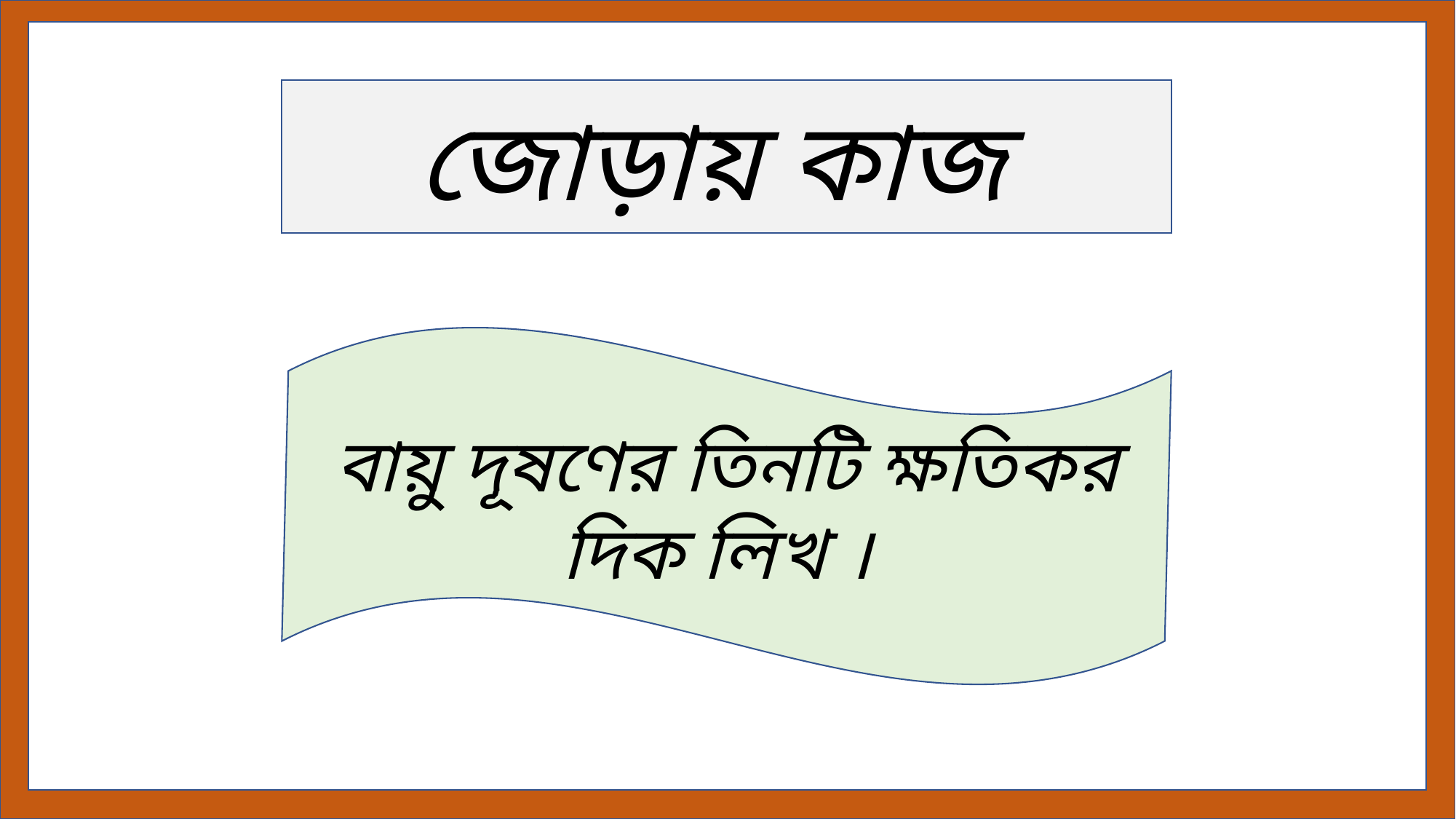

জোড়ায় কাজ
বায়ু দূষণের তিনটি ক্ষতিকর দিক লিখ ।